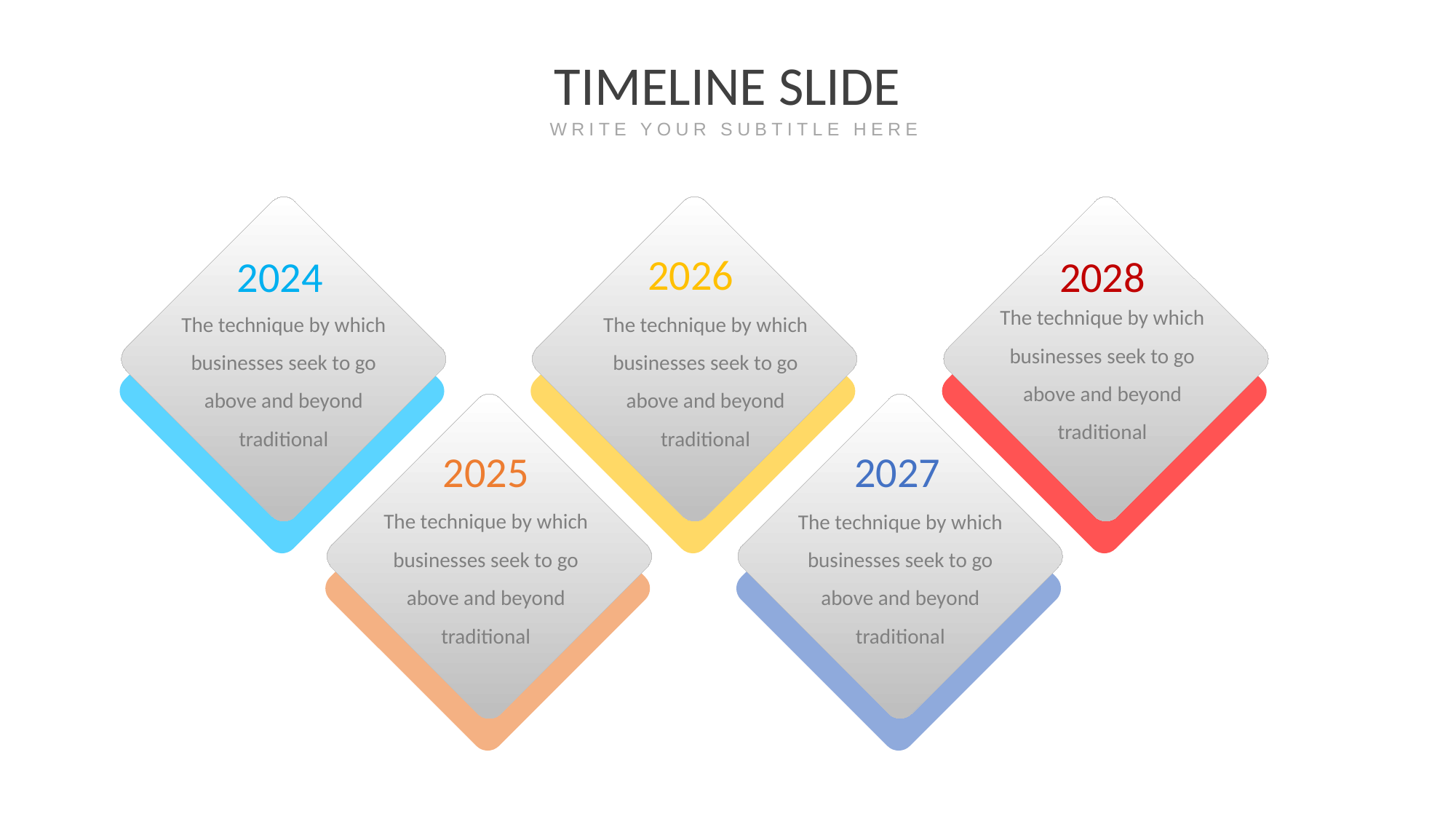

TIMELINE SLIDE
WRITE YOUR SUBTITLE HERE

2026
2024
2028
The technique by which businesses seek to go above and beyond traditional
The technique by which businesses seek to go above and beyond traditional
The technique by which businesses seek to go above and beyond traditional

2025
2027
The technique by which businesses seek to go above and beyond traditional
The technique by which businesses seek to go above and beyond traditional